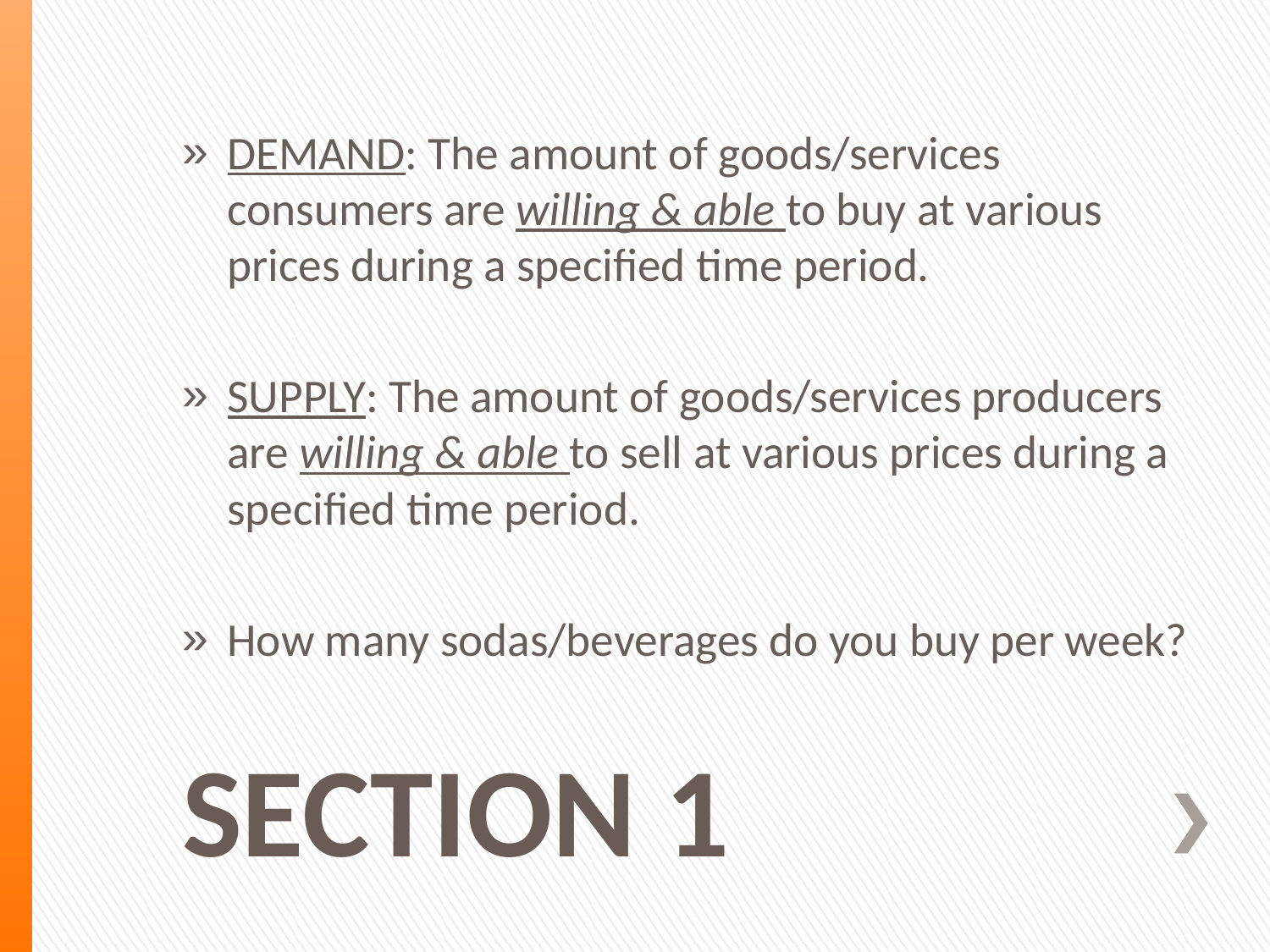

DEMAND: The amount of goods/services consumers are willing & able to buy at various prices during a specified time period.

SUPPLY: The amount of goods/services producers are willing & able to sell at various prices during a specified time period.

How many sodas/beverages do you buy per week?
# SECTION 1